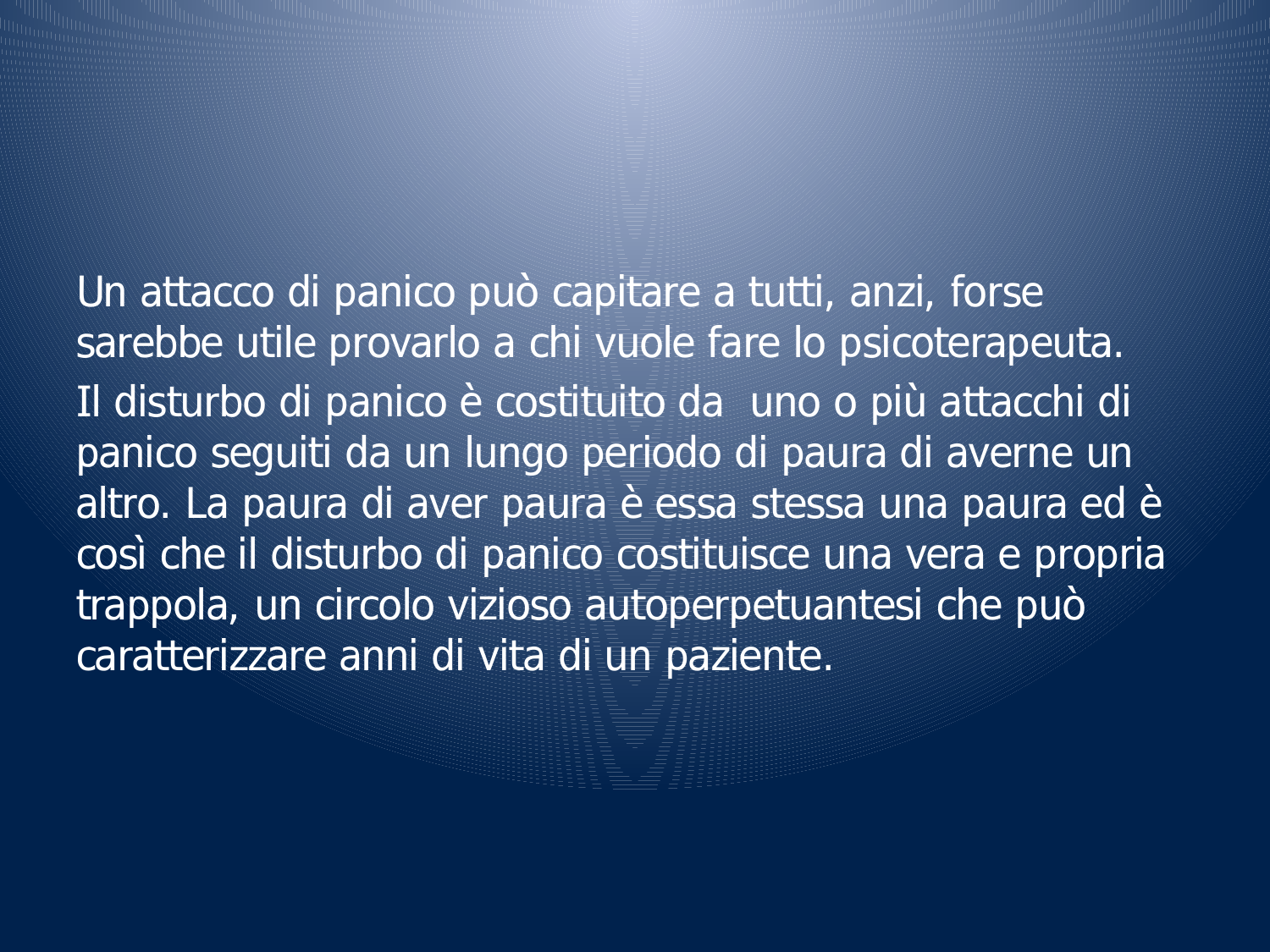

#
Un attacco di panico può capitare a tutti, anzi, forse sarebbe utile provarlo a chi vuole fare lo psicoterapeuta.
Il disturbo di panico è costituito da  uno o più attacchi di panico seguiti da un lungo periodo di paura di averne un altro. La paura di aver paura è essa stessa una paura ed è così che il disturbo di panico costituisce una vera e propria trappola, un circolo vizioso autoperpetuantesi che può caratterizzare anni di vita di un paziente.